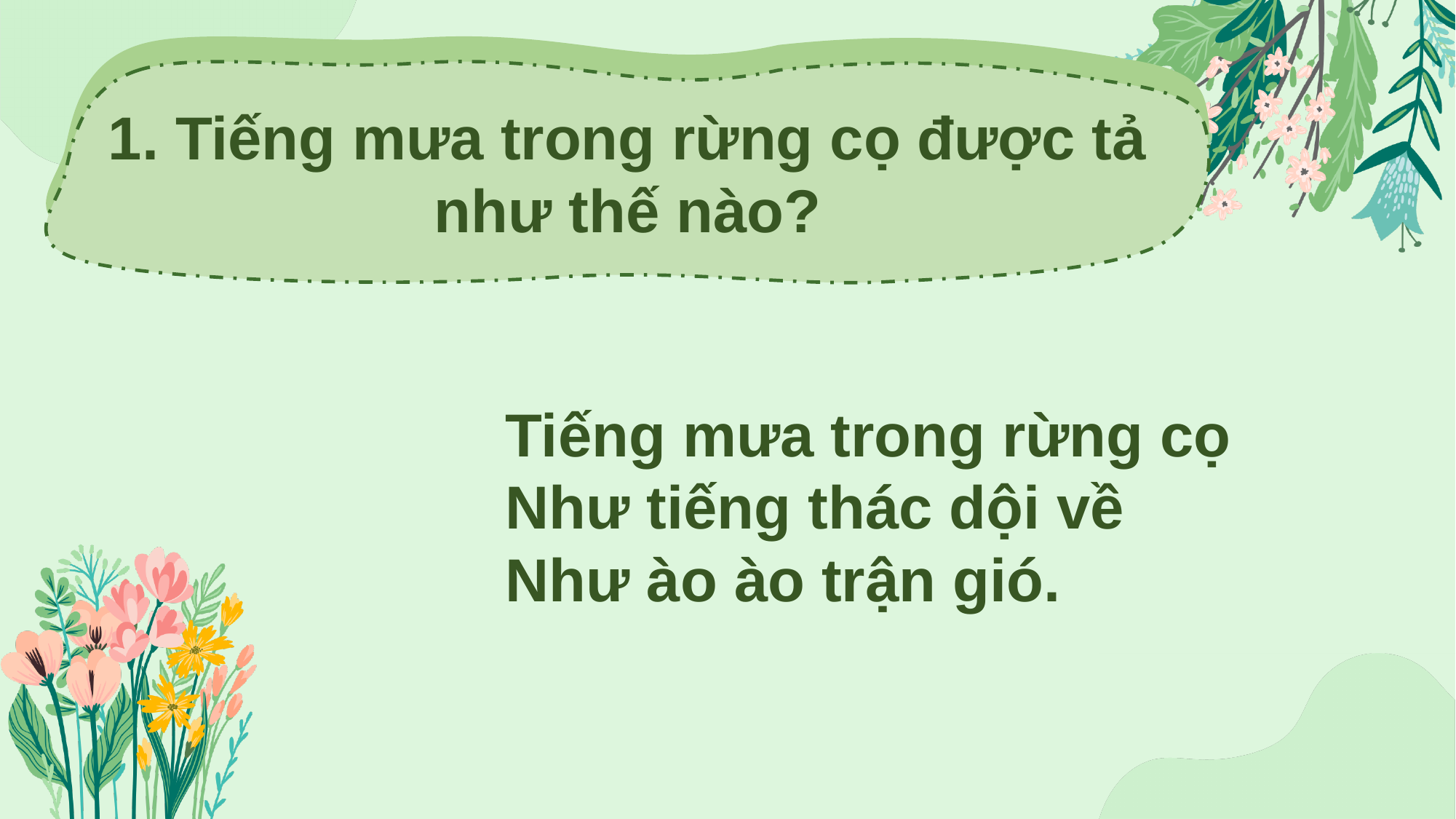

1. Tiếng mưa trong rừng cọ được tả như thế nào?
Tiếng mưa trong rừng cọ
Như tiếng thác dội về
Như ào ào trận gió.